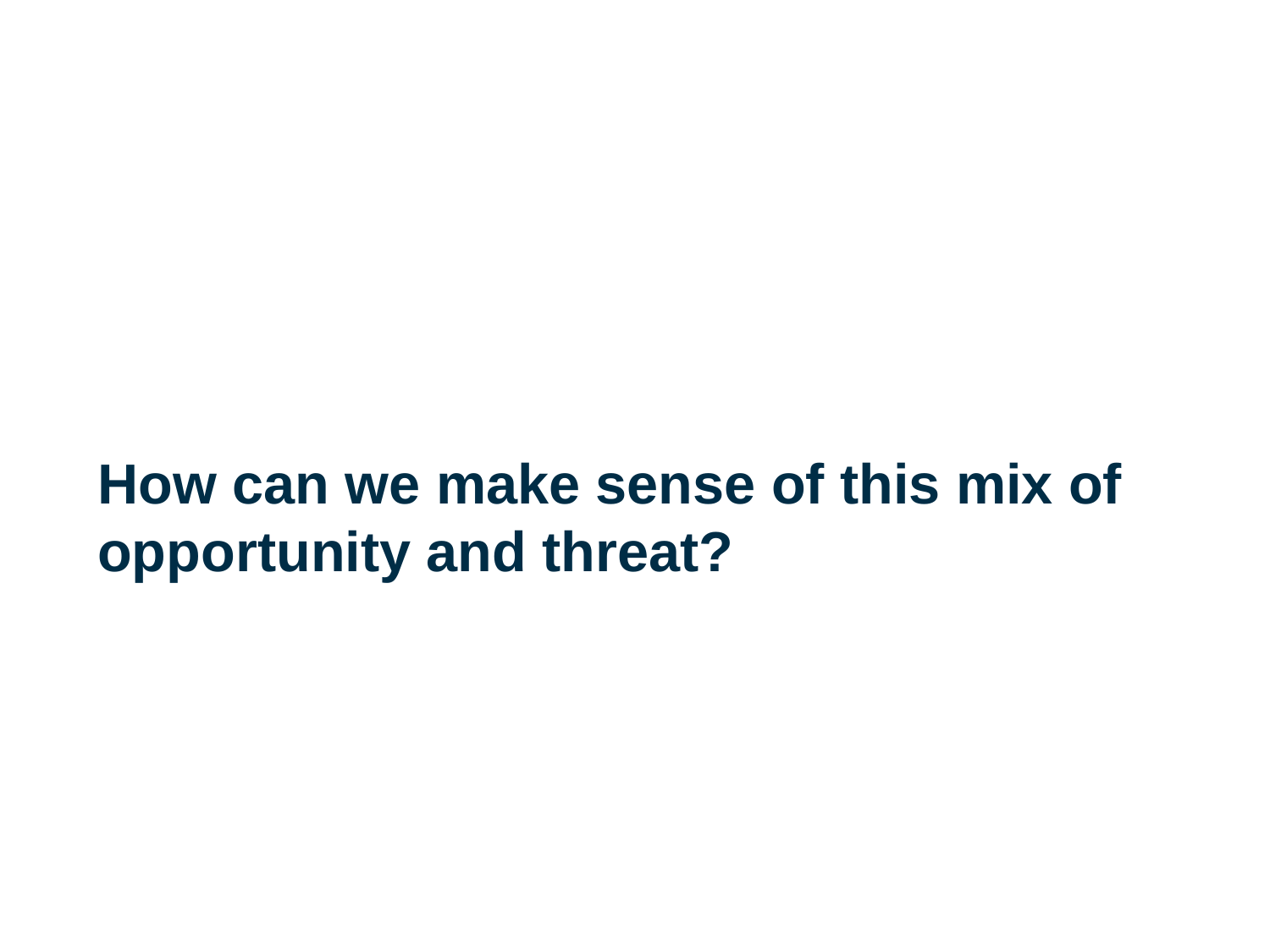

# How can we make sense of this mix of opportunity and threat?